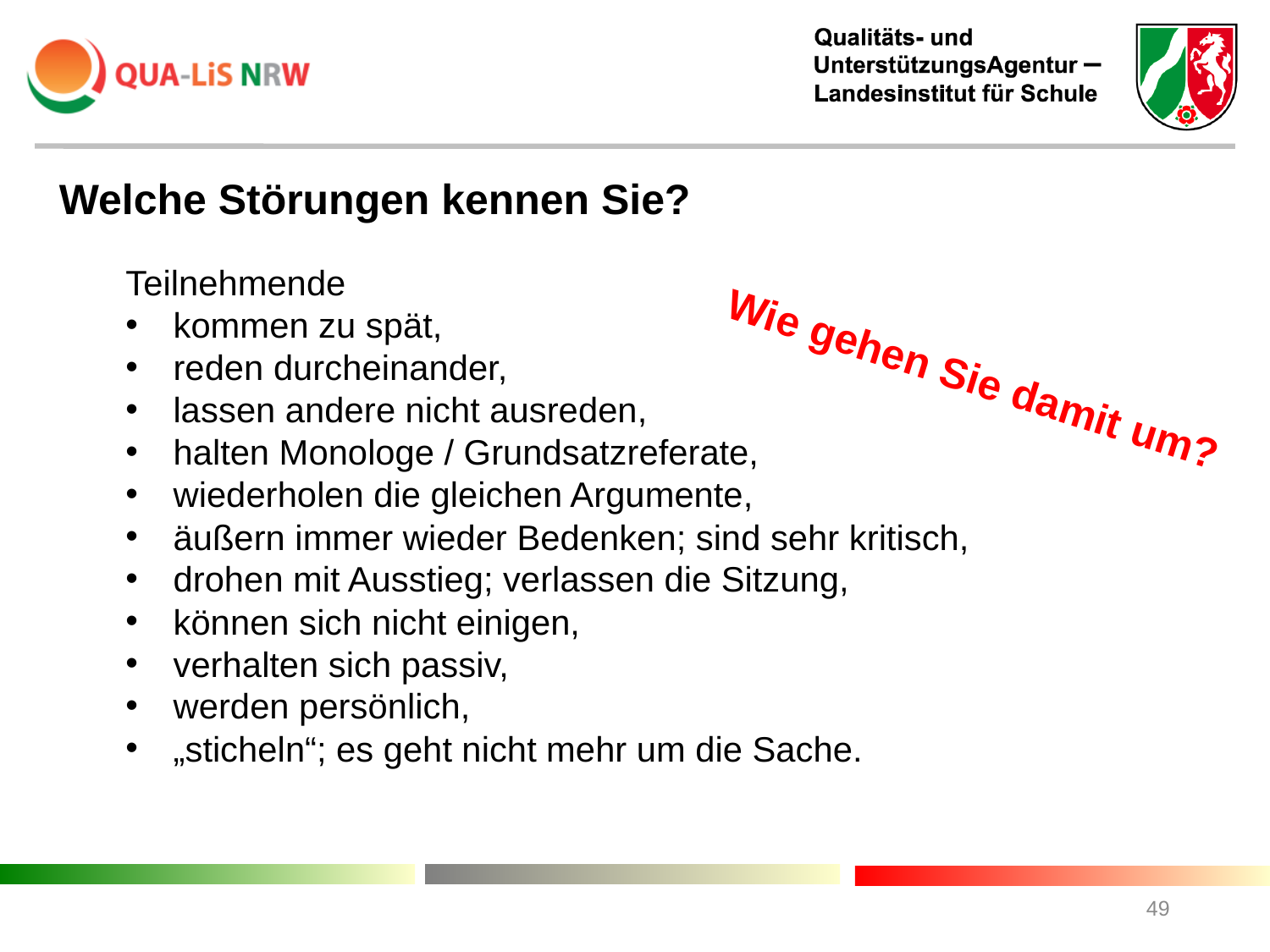

Welche Störungen kennen Sie?
Teilnehmende
kommen zu spät,
reden durcheinander,
lassen andere nicht ausreden,
halten Monologe / Grundsatzreferate,
wiederholen die gleichen Argumente,
äußern immer wieder Bedenken; sind sehr kritisch,
drohen mit Ausstieg; verlassen die Sitzung,
können sich nicht einigen,
verhalten sich passiv,
werden persönlich,
„sticheln“; es geht nicht mehr um die Sache.

Wie gehen Sie damit um?

49